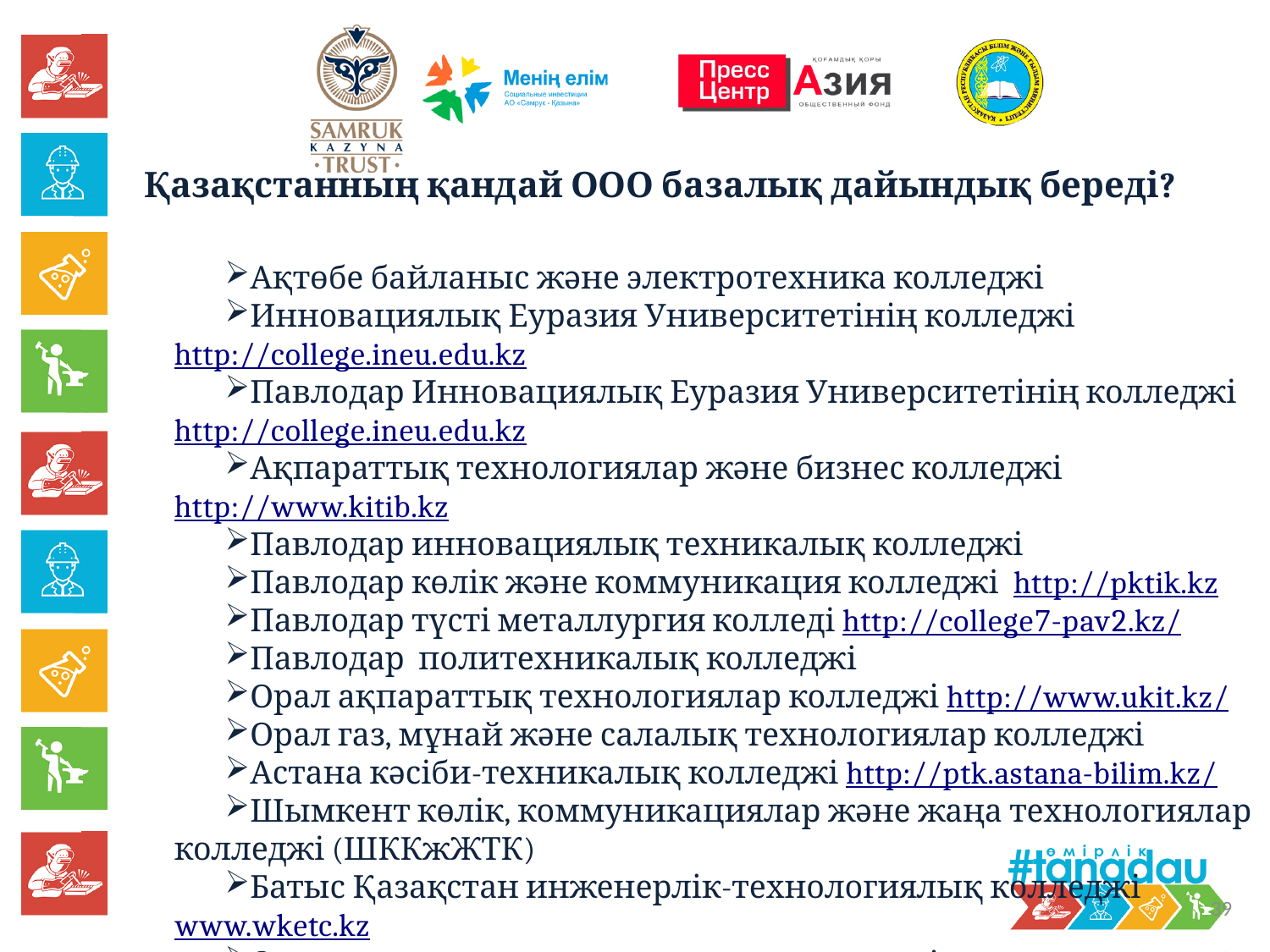

Қазақстанның қандай ООО базалық дайындық береді?

Ақтөбе байланыс және электротехника колледжі
Инновациялық Еуразия Университетінің колледжі http://college.ineu.edu.kz
Павлодар Инновациялық Еуразия Университетінің колледжі http://college.ineu.edu.kz
Ақпараттық технологиялар және бизнес колледжі http://www.kitib.kz
Павлодар инновациялық техникалық колледжі
Павлодар көлік және коммуникация колледжі  http://pktik.kz
Павлодар түсті металлургия колледі http://college7-pav2.kz/
Павлодар  политехникалық колледжі
Орал ақпараттық технологиялар колледжі http://www.ukit.kz/
Орал газ, мұнай және салалық технологиялар колледжі
Астана кәсіби-техникалық колледжі http://ptk.astana-bilim.kz/
Шымкент көлік, коммуникациялар және жаңа технологиялар колледжі (ШККжЖТК)
Батыс Қазақстан инженерлік-технологиялық колледжі www.wketc.kz
Орал ақпараттық технологиялар колледжі http://www.ukit.kz/
39